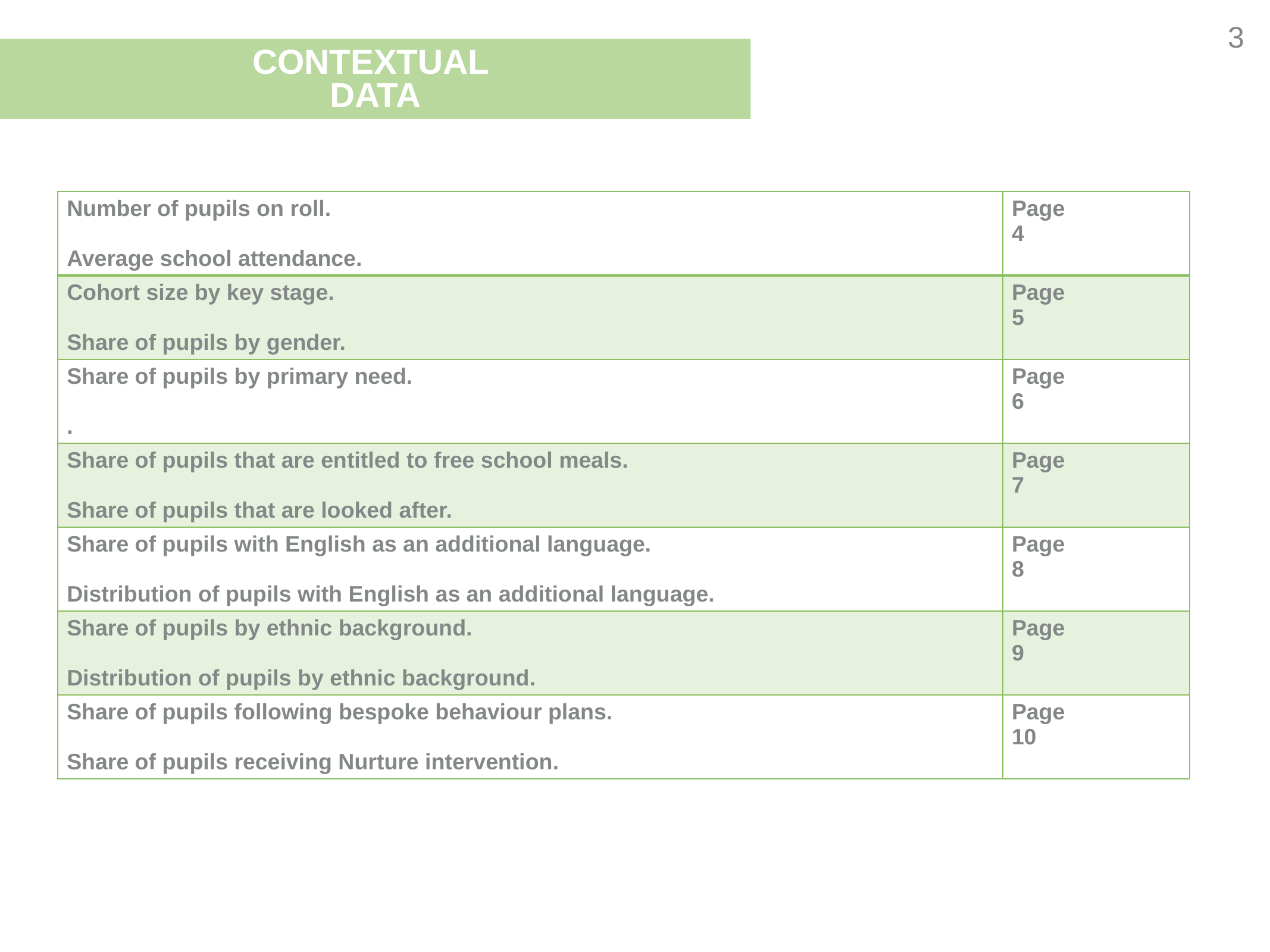

3
Contextual
DATA

| Number of pupils on roll. Average school attendance. | Page 4 |
| --- | --- |
| Cohort size by key stage. Share of pupils by gender. | Page 5 |
| Share of pupils by primary need. . | Page 6 |
| Share of pupils that are entitled to free school meals. Share of pupils that are looked after. | Page 7 |
| Share of pupils with English as an additional language. Distribution of pupils with English as an additional language. | Page 8 |
| Share of pupils by ethnic background. Distribution of pupils by ethnic background. | Page 9 |
| Share of pupils following bespoke behaviour plans. Share of pupils receiving Nurture intervention. | Page 10 |